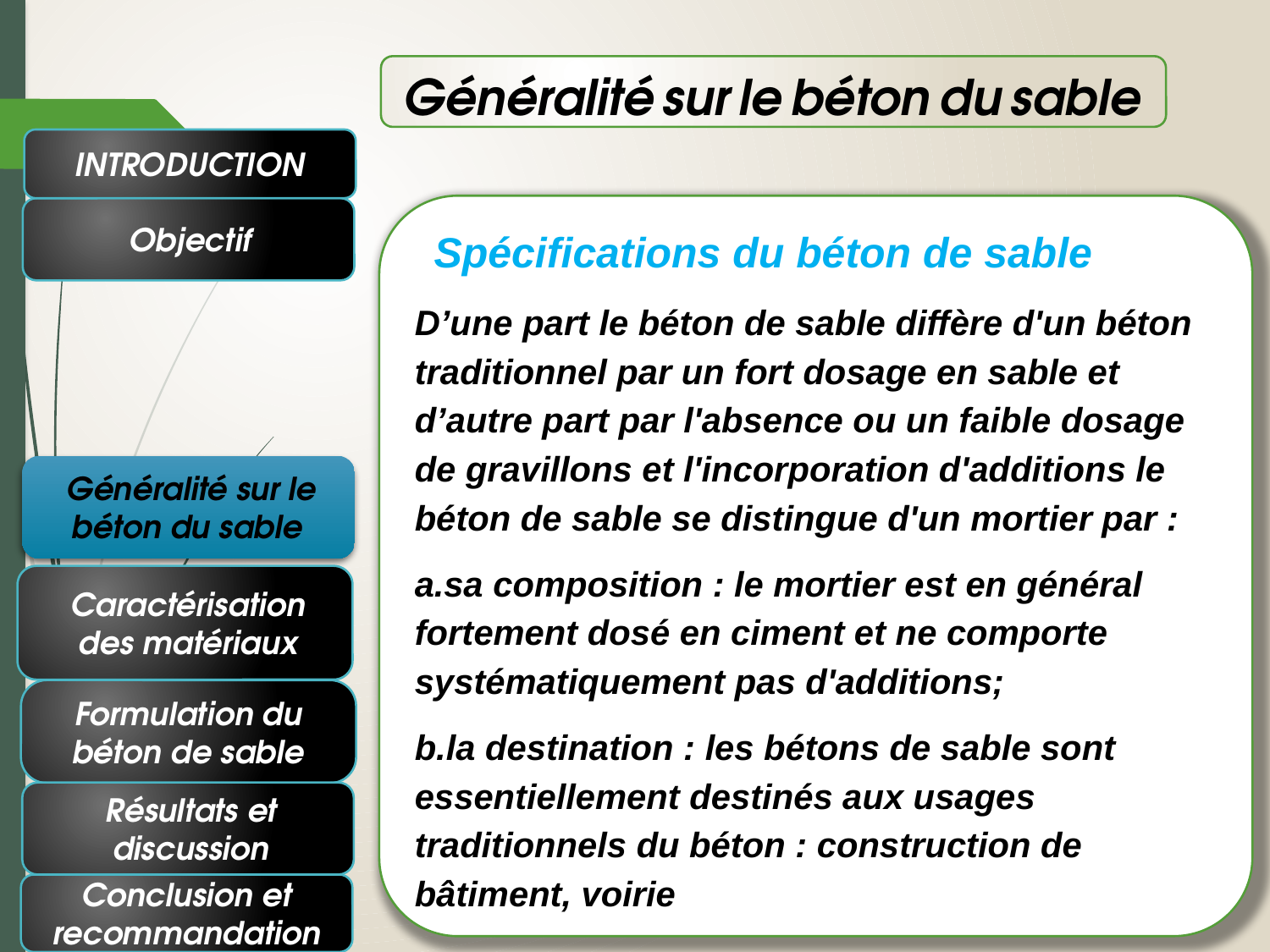

Généralité sur le béton du sable
INTRODUCTION
  Spécifications du béton de sable
D’une part le béton de sable diffère d'un béton traditionnel par un fort dosage en sable et d’autre part par l'absence ou un faible dosage de gravillons et l'incorporation d'additions le béton de sable se distingue d'un mortier par :
sa composition : le mortier est en général fortement dosé en ciment et ne comporte systématiquement pas d'additions;
la destination : les bétons de sable sont essentiellement destinés aux usages traditionnels du béton : construction de bâtiment, voirie
 Objectif
Généralité sur le béton du sable
Caractérisation des matériaux
Formulation du béton de sable
Résultats et discussion
Conclusion et recommandation